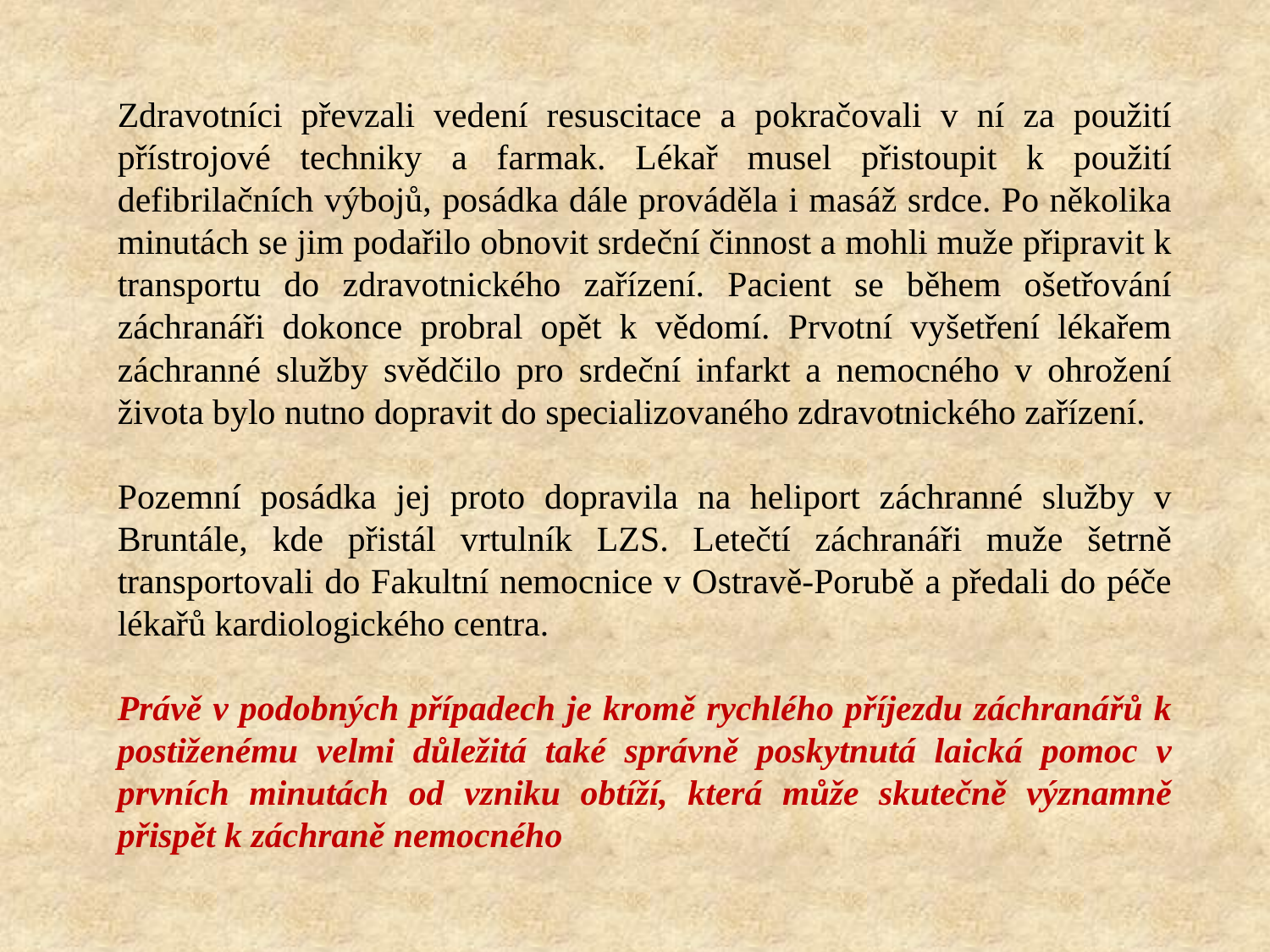

Zdravotníci převzali vedení resuscitace a pokračovali v ní za použití přístrojové techniky a farmak. Lékař musel přistoupit k použití defibrilačních výbojů, posádka dále prováděla i masáž srdce. Po několika minutách se jim podařilo obnovit srdeční činnost a mohli muže připravit k transportu do zdravotnického zařízení. Pacient se během ošetřování záchranáři dokonce probral opět k vědomí. Prvotní vyšetření lékařem záchranné služby svědčilo pro srdeční infarkt a nemocného v ohrožení života bylo nutno dopravit do specializovaného zdravotnického zařízení.

Pozemní posádka jej proto dopravila na heliport záchranné služby v Bruntále, kde přistál vrtulník LZS. Letečtí záchranáři muže šetrně transportovali do Fakultní nemocnice v Ostravě-Porubě a předali do péče lékařů kardiologického centra.

Právě v podobných případech je kromě rychlého příjezdu záchranářů k postiženému velmi důležitá také správně poskytnutá laická pomoc v prvních minutách od vzniku obtíží, která může skutečně významně přispět k záchraně nemocného